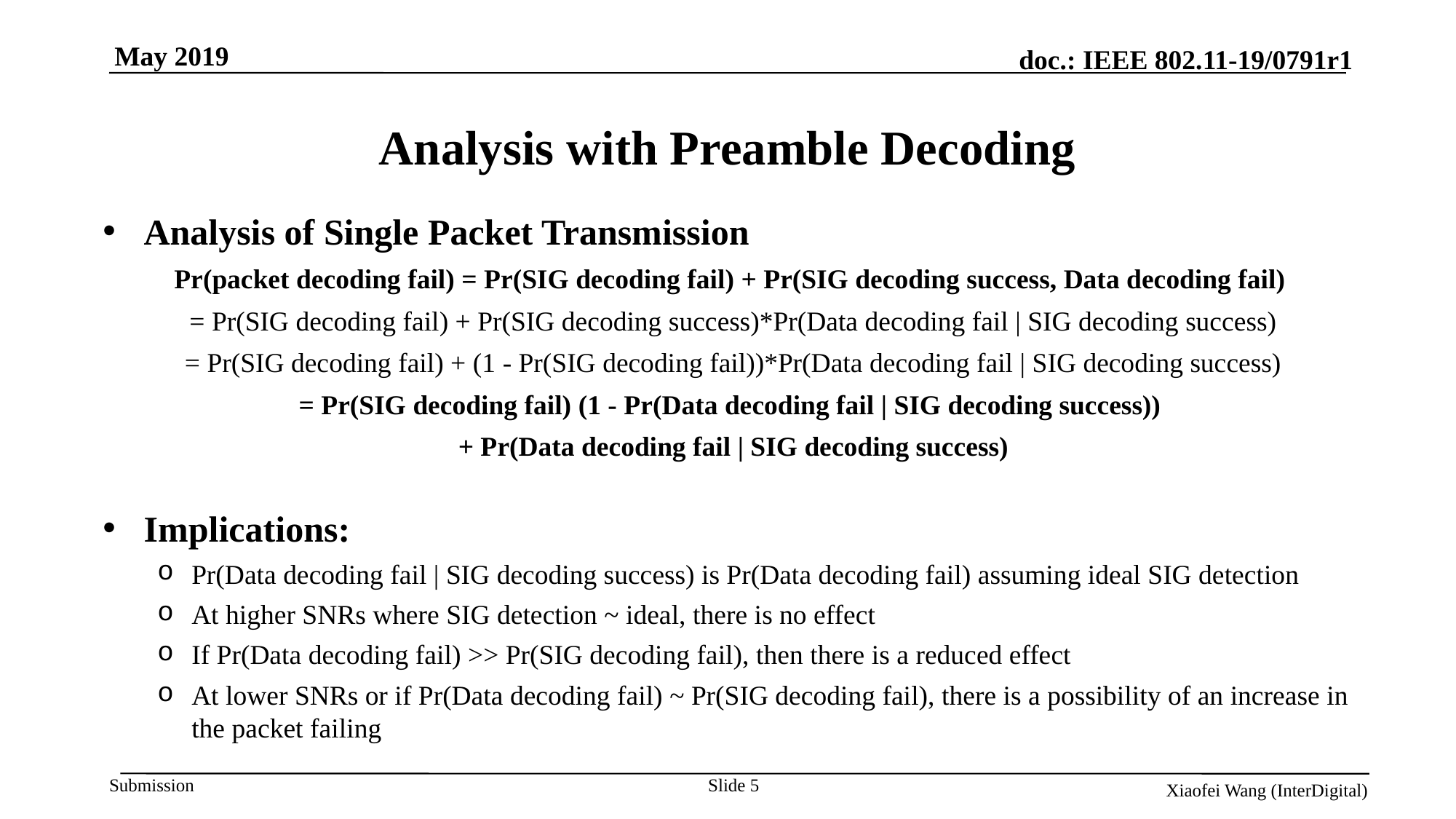

# Analysis with Preamble Decoding
Analysis of Single Packet Transmission
Pr(packet decoding fail) = Pr(SIG decoding fail) + Pr(SIG decoding success, Data decoding fail)
= Pr(SIG decoding fail) + Pr(SIG decoding success)*Pr(Data decoding fail | SIG decoding success)
= Pr(SIG decoding fail) + (1 - Pr(SIG decoding fail))*Pr(Data decoding fail | SIG decoding success)
= Pr(SIG decoding fail) (1 - Pr(Data decoding fail | SIG decoding success))
+ Pr(Data decoding fail | SIG decoding success)

Implications:
Pr(Data decoding fail | SIG decoding success) is Pr(Data decoding fail) assuming ideal SIG detection
At higher SNRs where SIG detection ~ ideal, there is no effect
If Pr(Data decoding fail) >> Pr(SIG decoding fail), then there is a reduced effect
At lower SNRs or if Pr(Data decoding fail) ~ Pr(SIG decoding fail), there is a possibility of an increase in the packet failing
Slide 5